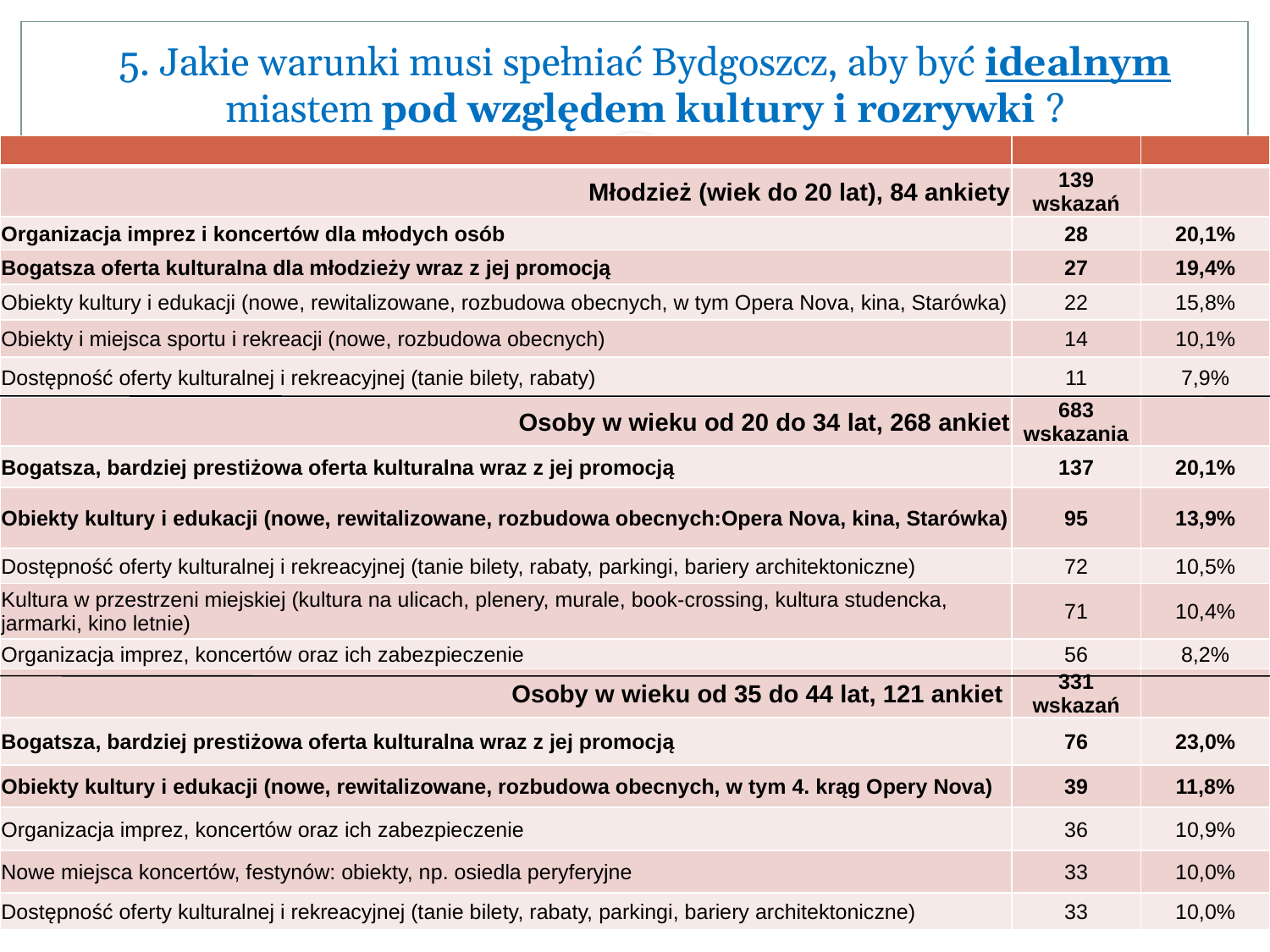

# 5. Jakie warunki musi spełniać Bydgoszcz, aby być idealnym miastem pod względem kultury i rozrywki ?
|  |  |  |
| --- | --- | --- |
| Młodzież (wiek do 20 lat), 84 ankiety | 139 wskazań |  |
| Organizacja imprez i koncertów dla młodych osób | 28 | 20,1% |
| Bogatsza oferta kulturalna dla młodzieży wraz z jej promocją | 27 | 19,4% |
| Obiekty kultury i edukacji (nowe, rewitalizowane, rozbudowa obecnych, w tym Opera Nova, kina, Starówka) | 22 | 15,8% |
| Obiekty i miejsca sportu i rekreacji (nowe, rozbudowa obecnych) | 14 | 10,1% |
| Dostępność oferty kulturalnej i rekreacyjnej (tanie bilety, rabaty) | 11 | 7,9% |
| Osoby w wieku od 20 do 34 lat, 268 ankiet | 683 wskazania |  |
| Bogatsza, bardziej prestiżowa oferta kulturalna wraz z jej promocją | 137 | 20,1% |
| Obiekty kultury i edukacji (nowe, rewitalizowane, rozbudowa obecnych:Opera Nova, kina, Starówka) | 95 | 13,9% |
| Dostępność oferty kulturalnej i rekreacyjnej (tanie bilety, rabaty, parkingi, bariery architektoniczne) | 72 | 10,5% |
| Kultura w przestrzeni miejskiej (kultura na ulicach, plenery, murale, book-crossing, kultura studencka, jarmarki, kino letnie) | 71 | 10,4% |
| Organizacja imprez, koncertów oraz ich zabezpieczenie | 56 | 8,2% |
| Osoby w wieku od 35 do 44 lat, 121 ankiet | 331 wskazań |  |
| Bogatsza, bardziej prestiżowa oferta kulturalna wraz z jej promocją | 76 | 23,0% |
| Obiekty kultury i edukacji (nowe, rewitalizowane, rozbudowa obecnych, w tym 4. krąg Opery Nova) | 39 | 11,8% |
| Organizacja imprez, koncertów oraz ich zabezpieczenie | 36 | 10,9% |
| Nowe miejsca koncertów, festynów: obiekty, np. osiedla peryferyjne | 33 | 10,0% |
| Dostępność oferty kulturalnej i rekreacyjnej (tanie bilety, rabaty, parkingi, bariery architektoniczne) | 33 | 10,0% |